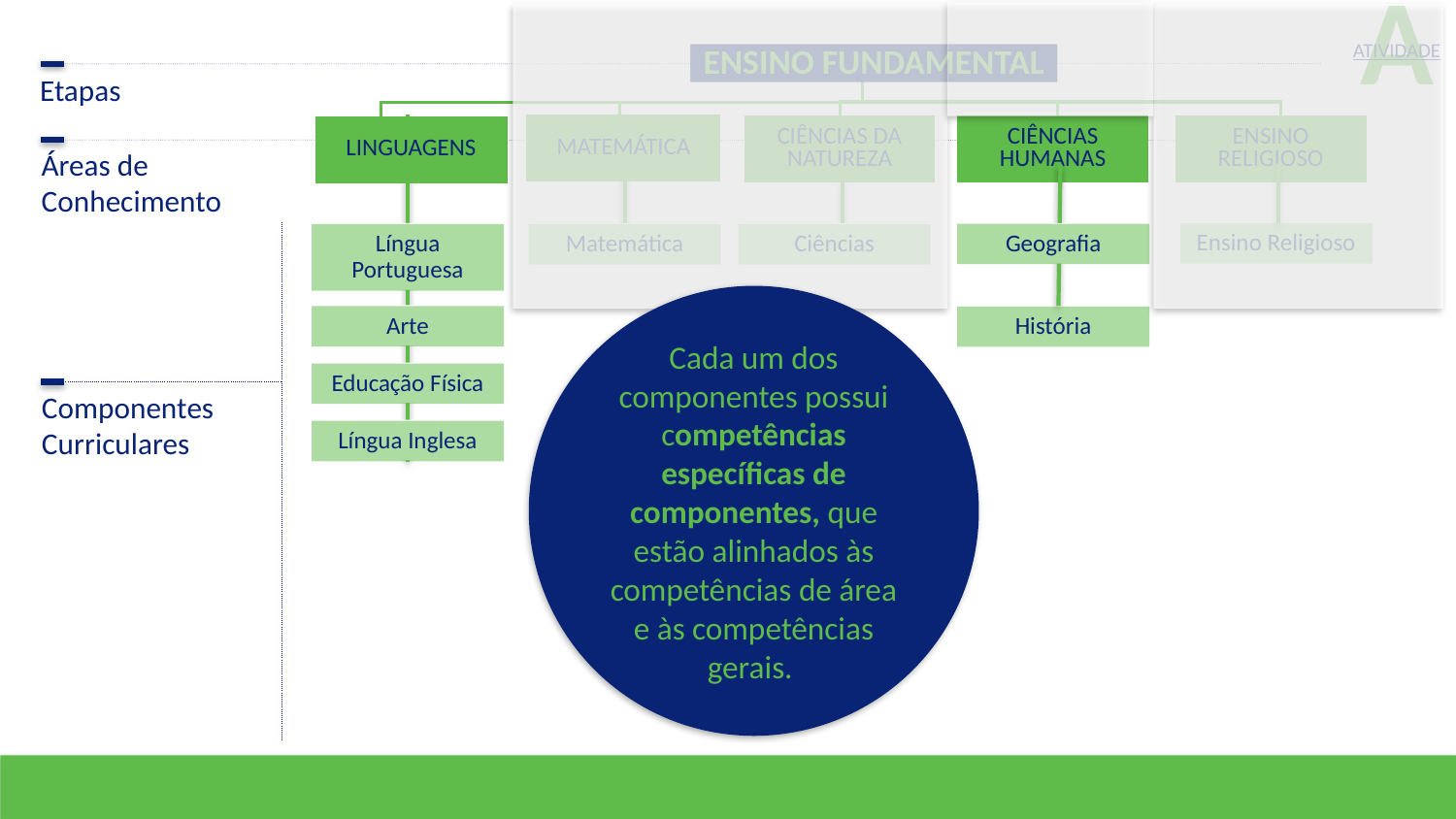

A
ATIVIDADE

ENSINO FUNDAMENTAL
Etapas

| MATEMÁTICA |
| --- |
| CIÊNCIAS DA NATUREZA |
| --- |
|  |
| CIÊNCIAS HUMANAS |
| --- |
|  |
| ENSINO RELIGIOSO |
| --- |
|  |
| LINGUAGENS |
| --- |
|  |
Áreas de Conhecimento
Língua Portuguesa
Matemática
Ciências
Geografia
Ensino Religioso
Geografia
Língua Portuguesa
Arte
Educação Física
Língua Inglesa
Matemática
Ciências
Cada um dos componentes possui competências específicas de componentes, que estão alinhados às competências de área e às competências gerais.
Arte
História
Educação Física
Componentes Curriculares

Língua Inglesa